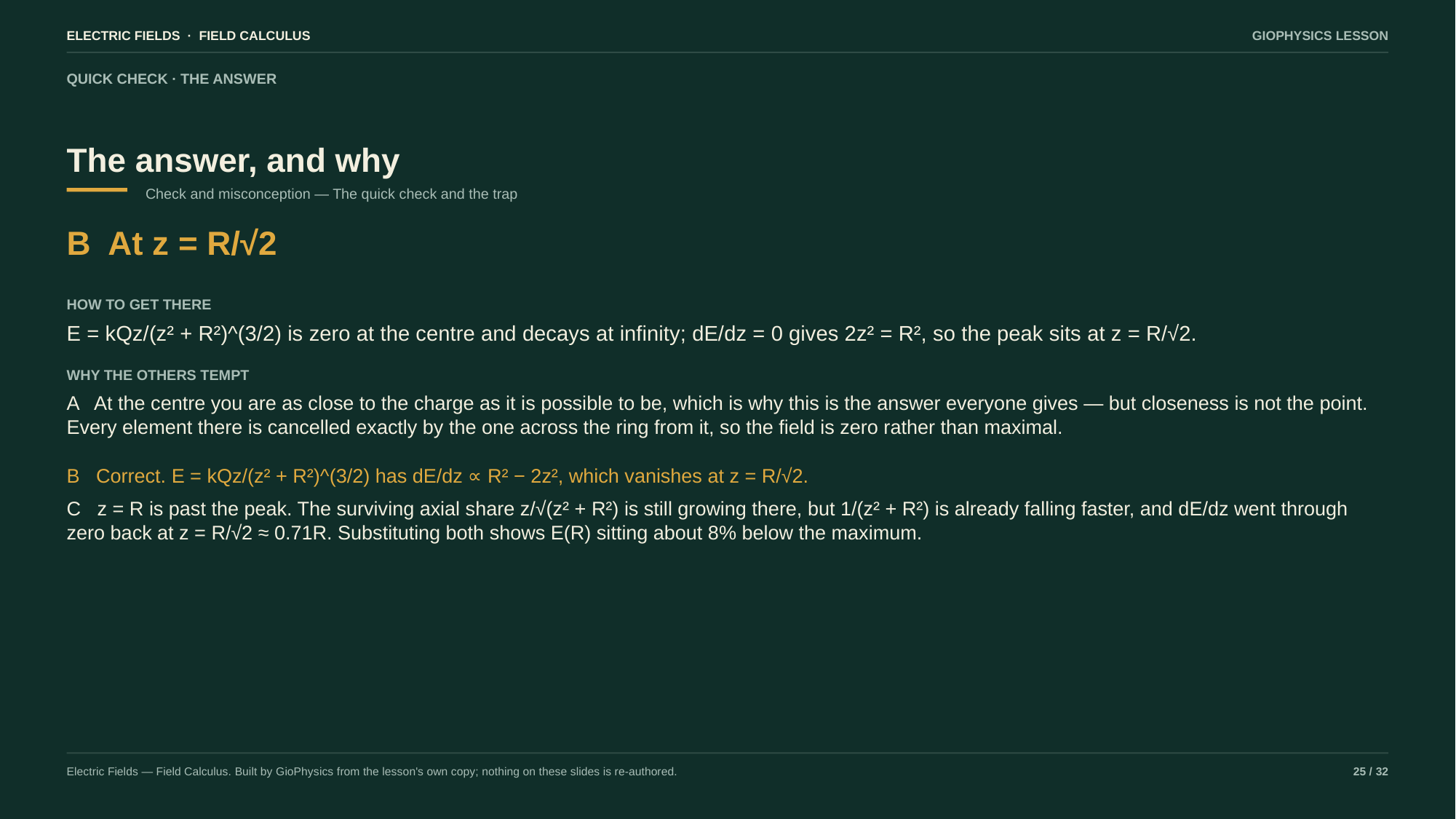

ELECTRIC FIELDS  ·  FIELD CALCULUS
GIOPHYSICS LESSON

QUICK CHECK · THE ANSWER
The answer, and why
Check and misconception — The quick check and the trap

B  At z = R/√2
HOW TO GET THERE
E = kQz/(z² + R²)^(3/2) is zero at the centre and decays at infinity; dE/dz = 0 gives 2z² = R², so the peak sits at z = R/√2.
WHY THE OTHERS TEMPT
A   At the centre you are as close to the charge as it is possible to be, which is why this is the answer everyone gives — but closeness is not the point. Every element there is cancelled exactly by the one across the ring from it, so the field is zero rather than maximal.
B   Correct. E = kQz/(z² + R²)^(3/2) has dE/dz ∝ R² − 2z², which vanishes at z = R/√2.
C   z = R is past the peak. The surviving axial share z/√(z² + R²) is still growing there, but 1/(z² + R²) is already falling faster, and dE/dz went through zero back at z = R/√2 ≈ 0.71R. Substituting both shows E(R) sitting about 8% below the maximum.

Electric Fields — Field Calculus. Built by GioPhysics from the lesson's own copy; nothing on these slides is re-authored.
25 / 32